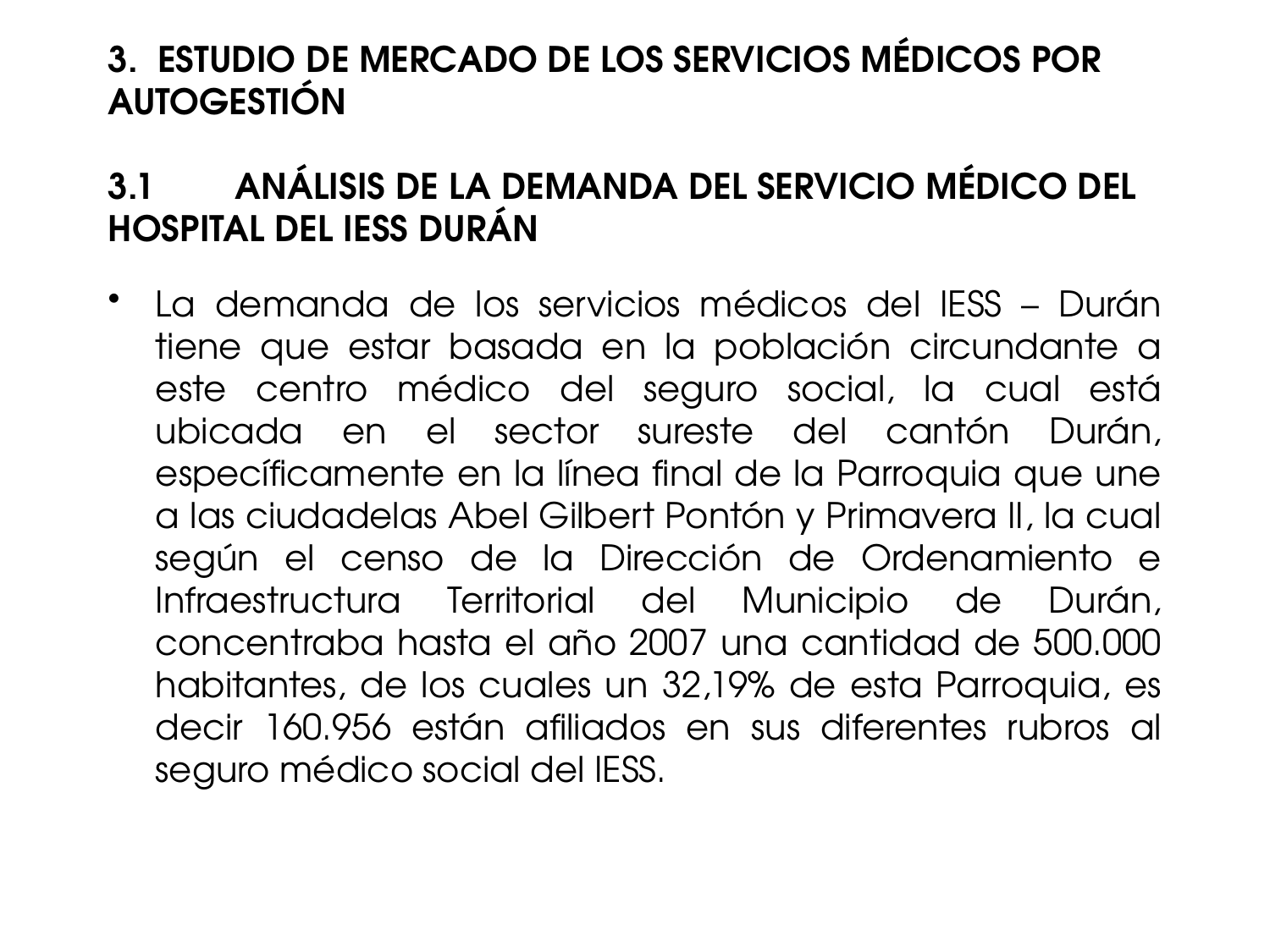

# 3.  ESTUDIO DE MERCADO DE LOS SERVICIOS MÉDICOS POR AUTOGESTIÓN 3.1	ANÁLISIS DE LA DEMANDA DEL SERVICIO MÉDICO DEL HOSPITAL DEL IESS DURÁN
La demanda de los servicios médicos del IESS – Durán tiene que estar basada en la población circundante a este centro médico del seguro social, la cual está ubicada en el sector sureste del cantón Durán, específicamente en la línea final de la Parroquia que une a las ciudadelas Abel Gilbert Pontón y Primavera II, la cual según el censo de la Dirección de Ordenamiento e Infraestructura Territorial del Municipio de Durán, concentraba hasta el año 2007 una cantidad de 500.000 habitantes, de los cuales un 32,19% de esta Parroquia, es decir 160.956 están afiliados en sus diferentes rubros al seguro médico social del IESS.